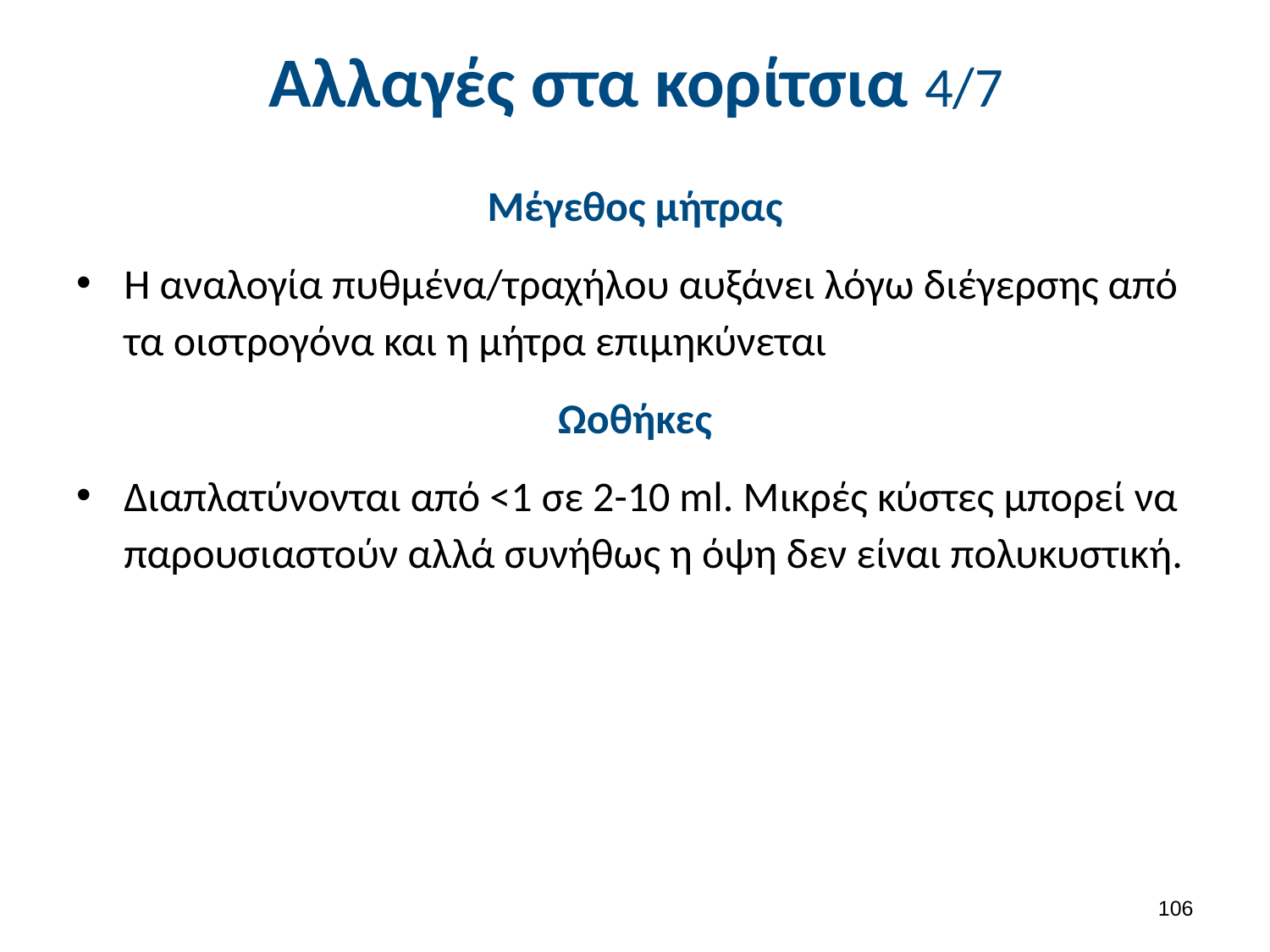

# Αλλαγές στα κορίτσια 4/7
Μέγεθος μήτρας
Η αναλογία πυθμένα/τραχήλου αυξάνει λόγω διέγερσης από τα οιστρογόνα και η μήτρα επιμηκύνεται
Ωοθήκες
Διαπλατύνονται από <1 σε 2-10 ml. Μικρές κύστες μπορεί να παρουσιαστούν αλλά συνήθως η όψη δεν είναι πολυκυστική.

106